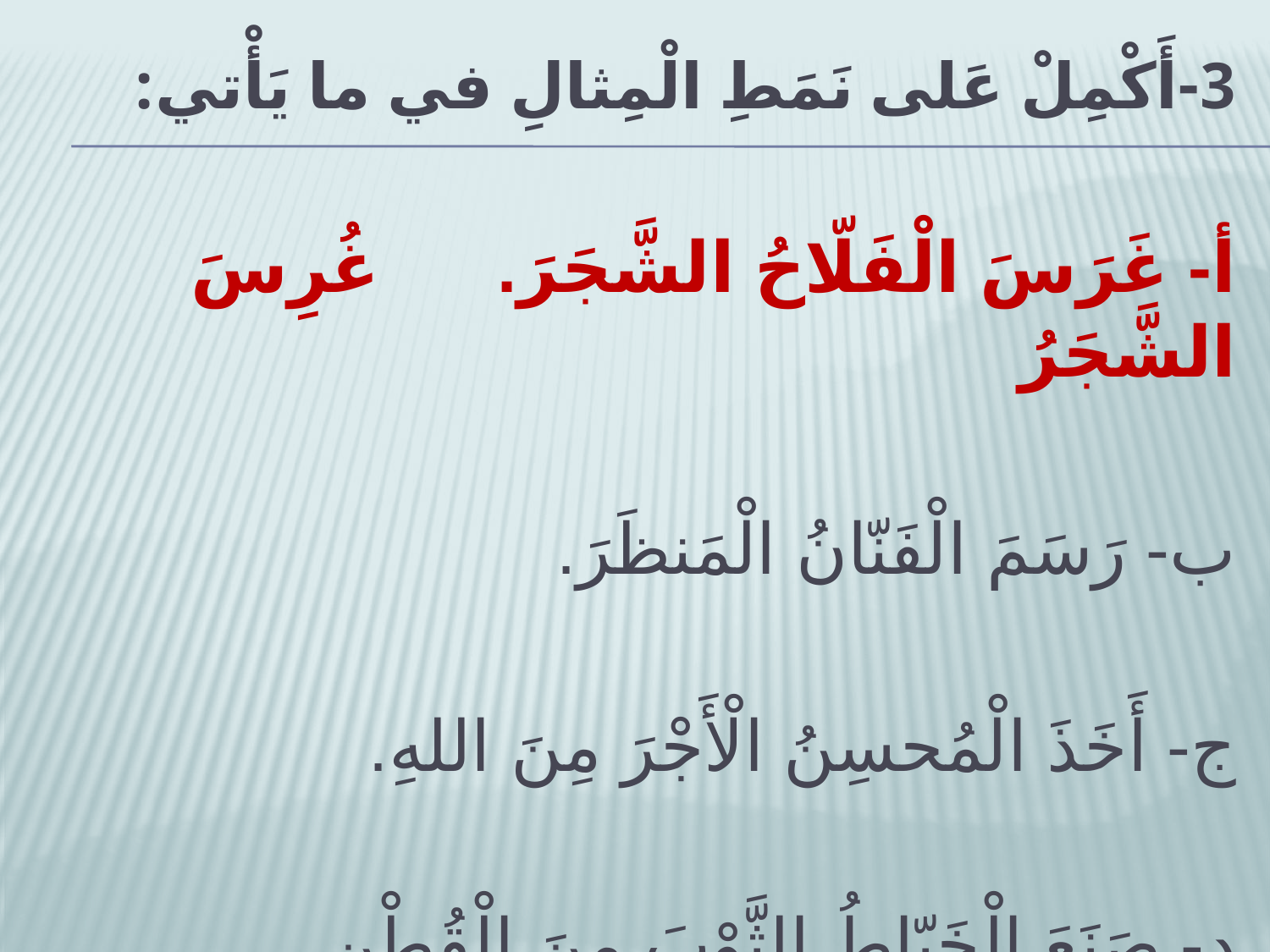

# 3-أَكْمِلْ عَلى نَمَطِ الْمِثالِ في ما يَأْتي:
أ- غَرَسَ الْفَلّاحُ الشَّجَرَ.      غُرِسَ الشَّجَرُ

ب- رَسَمَ الْفَنّانُ الْمَنظَرَ.

ج- أَخَذَ الْمُحسِنُ الْأَجْرَ مِنَ اللهِ.

د- صَنَعَ الْخَيّاطُ الثَّوْبَ مِنَ الْقُطْنِ.